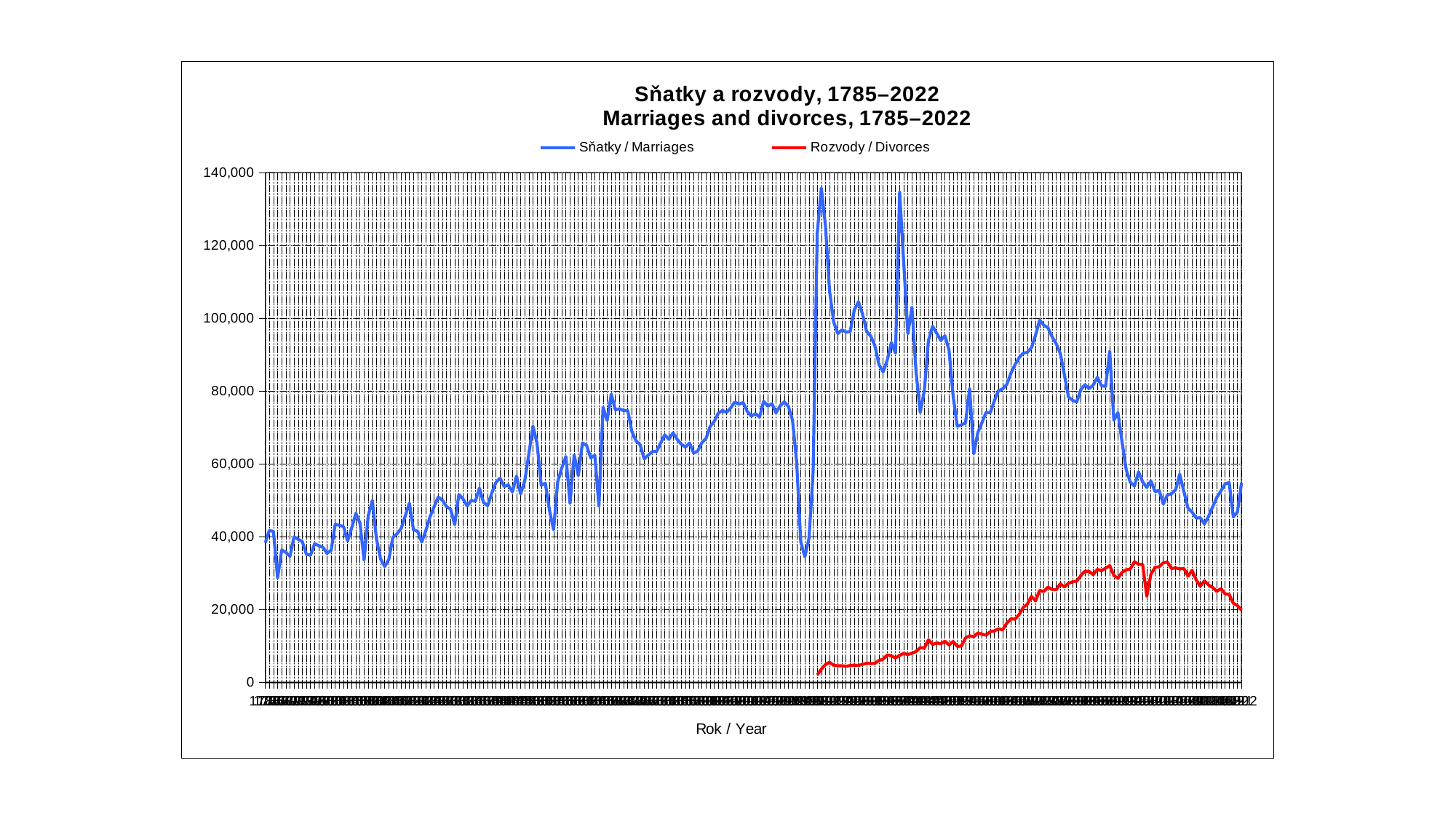

### Chart: Sňatky a rozvody, 1785–2022
Marriages and divorces, 1785–2022

| Category | Sňatky / Marriages | Rozvody / Divorces |
|---|---|---|
| 1785 | 38345.0 | None |
| 1786 | 41726.0 | None |
| 1787 | 41426.0 | None |
| 1788 | 28692.0 | None |
| 1789 | 36372.0 | None |
| 1790 | 35702.0 | None |
| 1791 | 34601.0 | None |
| 1792 | 39979.0 | None |
| 1793 | 39282.0 | None |
| 1794 | 38665.0 | None |
| 1795 | 35181.0 | None |
| 1796 | 34893.0 | None |
| 1797 | 38108.0 | None |
| 1798 | 37528.0 | None |
| 1799 | 37118.0 | None |
| 1800 | 35414.0 | None |
| 1801 | 36270.0 | None |
| 1802 | 43448.0 | None |
| 1803 | 43102.0 | None |
| 1804 | 42815.0 | None |
| 1805 | 38833.0 | None |
| 1806 | 42445.0 | None |
| 1807 | 46448.0 | None |
| 1808 | 43727.0 | None |
| 1809 | 33567.0 | None |
| 1810 | 45739.0 | None |
| 1811 | 49957.0 | None |
| 1812 | 39378.0 | None |
| 1813 | 33906.0 | None |
| 1814 | 31803.0 | None |
| 1815 | 33795.0 | None |
| 1816 | 39849.0 | None |
| 1817 | 40820.0 | None |
| 1818 | 42256.0 | None |
| 1819 | 45718.0 | None |
| 1820 | 49216.0 | None |
| 1821 | 41884.0 | None |
| 1822 | 41489.0 | None |
| 1823 | 38543.0 | None |
| 1824 | 41730.0 | None |
| 1825 | 45471.0 | None |
| 1826 | 48254.0 | None |
| 1827 | 50902.0 | None |
| 1828 | 50062.0 | None |
| 1829 | 48285.0 | None |
| 1830 | 47542.0 | None |
| 1831 | 43304.0 | None |
| 1832 | 51538.0 | None |
| 1833 | 50429.0 | None |
| 1834 | 48436.0 | None |
| 1835 | 49953.0 | None |
| 1836 | 49748.0 | None |
| 1837 | 53328.0 | None |
| 1838 | 49392.0 | None |
| 1839 | 48517.0 | None |
| 1840 | 51987.0 | None |
| 1841 | 54907.0 | None |
| 1842 | 56077.0 | None |
| 1843 | 53786.0 | None |
| 1844 | 54204.0 | None |
| 1845 | 52286.0 | None |
| 1846 | 56649.0 | None |
| 1847 | 51738.0 | None |
| 1848 | 55285.0 | None |
| 1849 | 62712.0 | None |
| 1850 | 70359.0 | None |
| 1851 | 65573.0 | None |
| 1852 | 54138.0 | None |
| 1853 | 54649.0 | None |
| 1854 | 47246.0 | None |
| 1855 | 41914.0 | None |
| 1856 | 55124.0 | None |
| 1857 | 58930.0 | None |
| 1858 | 62010.0 | None |
| 1859 | 49144.0 | None |
| 1860 | 62497.0 | None |
| 1861 | 56775.0 | None |
| 1862 | 65733.0 | None |
| 1863 | 65106.0 | None |
| 1864 | 61644.0 | None |
| 1865 | 62376.0 | None |
| 1866 | 48385.0 | None |
| 1867 | 75568.0 | None |
| 1868 | 71873.0 | None |
| 1869 | 79149.0 | None |
| 1870 | 74807.0 | None |
| 1871 | 75147.0 | None |
| 1872 | 74594.0 | None |
| 1873 | 74648.0 | None |
| 1874 | 68931.0 | None |
| 1875 | 66360.0 | None |
| 1876 | 65274.0 | None |
| 1877 | 61338.0 | None |
| 1878 | 62417.0 | None |
| 1879 | 63356.0 | None |
| 1880 | 63411.0 | None |
| 1881 | 65717.0 | None |
| 1882 | 67965.0 | None |
| 1883 | 66720.0 | None |
| 1884 | 68540.0 | None |
| 1885 | 66705.0 | None |
| 1886 | 65391.0 | None |
| 1887 | 64604.0 | None |
| 1888 | 65695.0 | None |
| 1889 | 62922.0 | None |
| 1890 | 63549.0 | None |
| 1891 | 65815.0 | None |
| 1892 | 66960.0 | None |
| 1893 | 70267.0 | None |
| 1894 | 71664.0 | None |
| 1895 | 73950.0 | None |
| 1896 | 74633.0 | None |
| 1897 | 74124.0 | None |
| 1898 | 75346.0 | None |
| 1899 | 76990.0 | None |
| 1900 | 76383.0 | None |
| 1901 | 76860.0 | None |
| 1902 | 74451.0 | None |
| 1903 | 73083.0 | None |
| 1904 | 73787.0 | None |
| 1905 | 72835.0 | None |
| 1906 | 77191.0 | None |
| 1907 | 75850.0 | None |
| 1908 | 76546.0 | None |
| 1909 | 73984.0 | None |
| 1910 | 75921.0 | None |
| 1911 | 77033.0 | None |
| 1912 | 75791.0 | None |
| 1913 | 72010.0 | None |
| 1914 | 60604.0 | None |
| 1915 | 38610.0 | None |
| 1916 | 34485.0 | None |
| 1917 | 39639.0 | None |
| 1918 | 57731.0 | None |
| 1919 | 123263.0 | 2056.0 |
| 1920 | 135714.0 | 3618.0 |
| 1921 | 125417.0 | 4902.0 |
| 1922 | 107341.0 | 5523.0 |
| 1923 | 98922.0 | 4683.0 |
| 1924 | 95786.0 | 4566.0 |
| 1925 | 96787.0 | 4585.0 |
| 1926 | 96175.0 | 4448.0 |
| 1927 | 96294.0 | 4625.0 |
| 1928 | 102264.0 | 4768.0 |
| 1929 | 104498.0 | 4650.0 |
| 1930 | 101158.0 | 4962.0 |
| 1931 | 96349.0 | 5252.0 |
| 1932 | 95075.0 | 5171.0 |
| 1933 | 92433.0 | 5240.0 |
| 1934 | 87247.0 | 6038.0 |
| 1935 | 85247.0 | 6359.0 |
| 1936 | 88486.0 | 7552.0 |
| 1937 | 93309.0 | 7268.0 |
| 1938 | 90391.0 | 6690.0 |
| 1939 | 134582.0 | 7441.0 |
| 1940 | 115261.0 | 7945.0 |
| 1941 | 95720.0 | 7668.0 |
| 1942 | 103008.0 | 7992.0 |
| 1943 | 85138.0 | 8508.0 |
| 1944 | 74124.0 | 9554.0 |
| 1945 | 80133.0 | 9410.0 |
| 1946 | 93909.0 | 11711.0 |
| 1947 | 97815.0 | 10409.0 |
| 1948 | 95844.0 | 10834.0 |
| 1949 | 93898.0 | 10625.0 |
| 1950 | 95166.0 | 11312.0 |
| 1951 | 91333.0 | 10261.0 |
| 1952 | 78579.0 | 11219.0 |
| 1953 | 70309.0 | 9897.0 |
| 1954 | 70720.0 | 9989.0 |
| 1955 | 71263.0 | 12221.0 |
| 1956 | 80701.0 | 12809.0 |
| 1957 | 62760.0 | 12521.0 |
| 1958 | 68635.0 | 13589.0 |
| 1959 | 71354.0 | 13222.0 |
| 1960 | 74173.0 | 12970.0 |
| 1961 | 74003.0 | 13939.0 |
| 1962 | 77296.0 | 14137.0 |
| 1963 | 80118.0 | 14703.0 |
| 1964 | 80573.0 | 14446.0 |
| 1965 | 81757.0 | 16196.0 |
| 1966 | 84807.0 | 17435.0 |
| 1967 | 87214.0 | 17352.0 |
| 1968 | 89146.0 | 18647.0 |
| 1969 | 90408.0 | 20550.0 |
| 1970 | 90624.0 | 21516.0 |
| 1971 | 91864.0 | 23616.0 |
| 1972 | 95337.0 | 22392.0 |
| 1973 | 99518.0 | 25271.0 |
| 1974 | 98048.0 | 24970.0 |
| 1975 | 97373.0 | 26154.0 |
| 1976 | 94929.0 | 25544.0 |
| 1977 | 93011.0 | 25442.0 |
| 1978 | 90338.0 | 27071.0 |
| 1979 | 84496.0 | 26191.0 |
| 1980 | 78343.0 | 27218.0 |
| 1981 | 77453.0 | 27608.0 |
| 1982 | 76978.0 | 27821.0 |
| 1983 | 80417.0 | 29319.0 |
| 1984 | 81714.0 | 30514.0 |
| 1985 | 80653.0 | 30489.0 |
| 1986 | 81638.0 | 29560.0 |
| 1987 | 83773.0 | 31036.0 |
| 1988 | 81458.0 | 30652.0 |
| 1989 | 81262.0 | 31376.0 |
| 1990 | 90953.0 | 32055.0 |
| 1991 | 71973.0 | 29366.0 |
| 1992 | 74060.0 | 28572.0 |
| 1993 | 66033.0 | 30227.0 |
| 1994 | 58440.0 | 30939.0 |
| 1995 | 54956.0 | 31135.0 |
| 1996 | 53896.0 | 33113.0 |
| 1997 | 57804.0 | 32465.0 |
| 1998 | 55027.0 | 32363.0 |
| 1999 | 53523.0 | 23657.0 |
| 2000 | 55321.0 | 29704.0 |
| 2001 | 52374.0 | 31586.0 |
| 2002 | 52732.0 | 31758.0 |
| 2003 | 48943.0 | 32824.0 |
| 2004 | 51447.0 | 33060.0 |
| 2005 | 51829.0 | 31288.0 |
| 2006 | 52860.0 | 31415.0 |
| 2007 | 57157.0 | 31129.0 |
| 2008 | 52457.0 | 31300.0 |
| 2009 | 47862.0 | 29133.0 |
| 2010 | 46746.0 | 30783.0 |
| 2011 | 45137.0 | 28113.0 |
| 2012 | 45206.0 | 26402.0 |
| 2013 | 43499.0 | 27895.0 |
| 2014 | 45575.0 | 26764.0 |
| 2015 | 48191.0 | 26083.0 |
| 2016 | 50768.0 | 24996.0 |
| 2017 | 52567.0 | 25755.0 |
| 2018 | 54470.0 | 24313.0 |
| 2019 | 54870.0 | 24141.0 |
| 2020 | 45415.0 | 21734.0 |
| 2021 | 46778.0 | 21107.0 |
| 2022 | 54820.0 | 19846.0 |